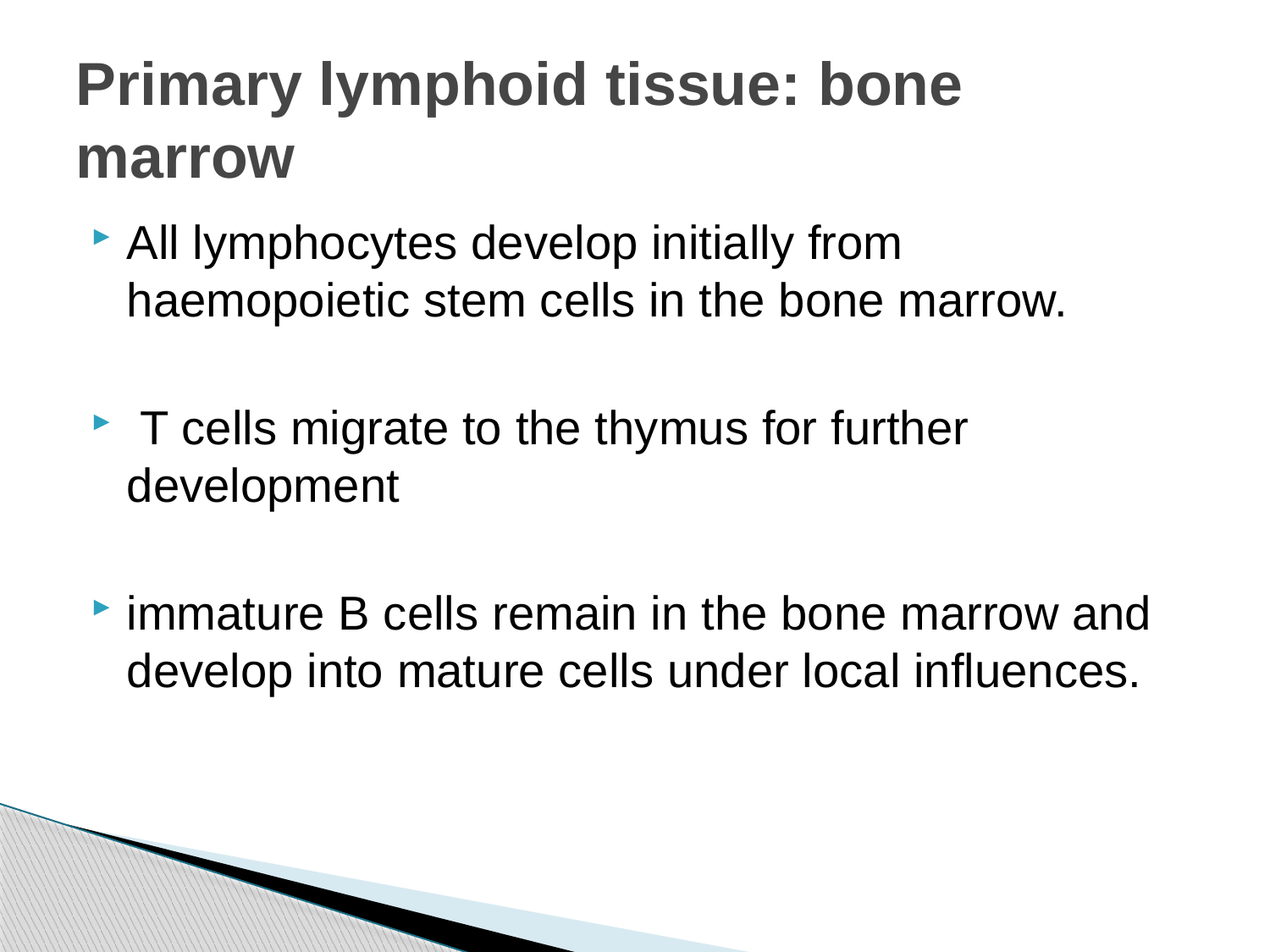

# Primary lymphoid tissue: bone marrow
All lymphocytes develop initially from haemopoietic stem cells in the bone marrow.

 T cells migrate to the thymus for further development

immature B cells remain in the bone marrow and develop into mature cells under local influences.